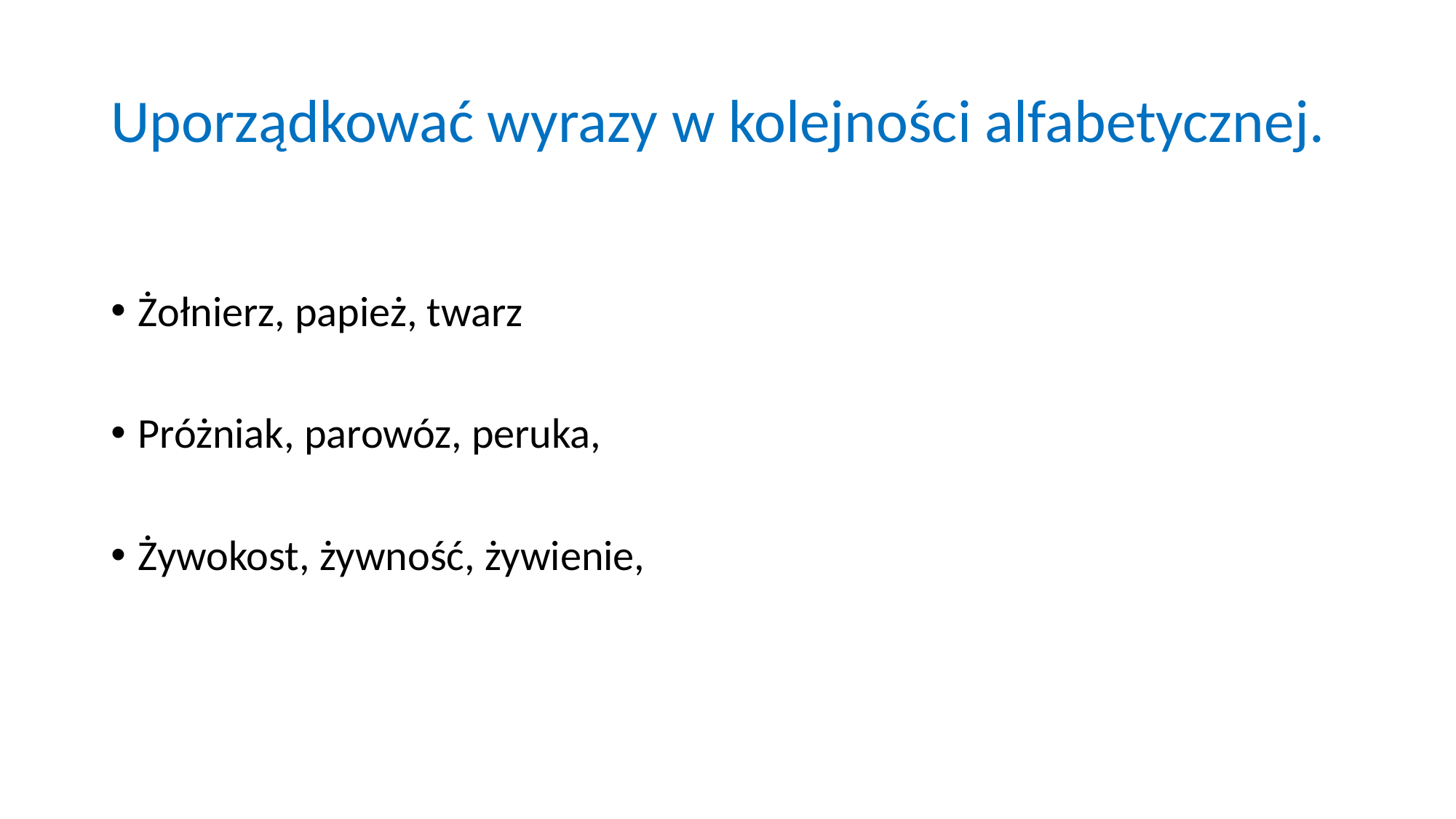

# Uporządkować wyrazy w kolejności alfabetycznej.

Żołnierz, papież, twarz

Próżniak, parowóz, peruka,

Żywokost, żywność, żywienie,